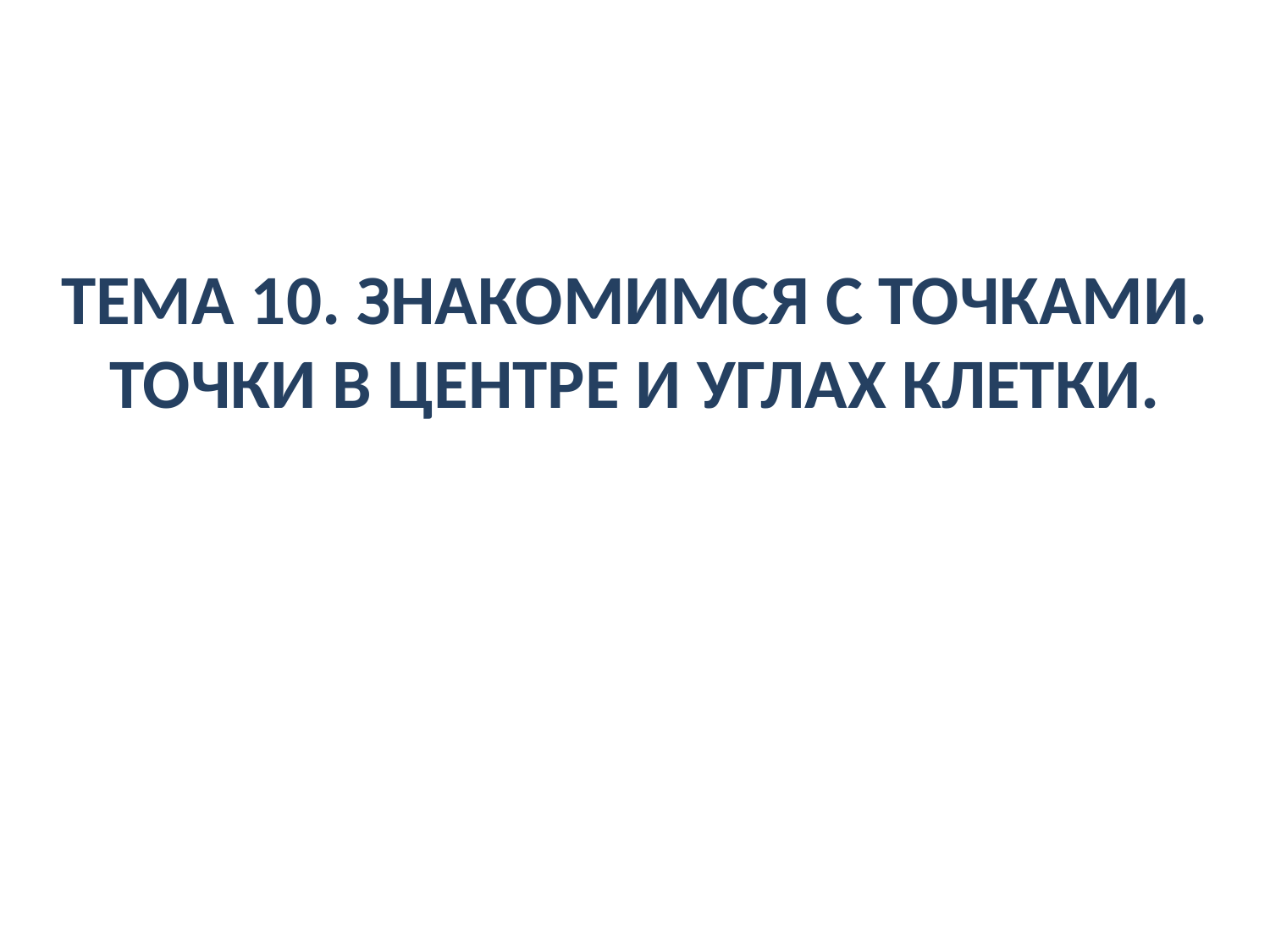

ТЕМА 10. ЗНАКОМИМСЯ С ТОЧКАМИ. ТОЧКИ В ЦЕНТРЕ И УГЛАХ КЛЕТКИ.